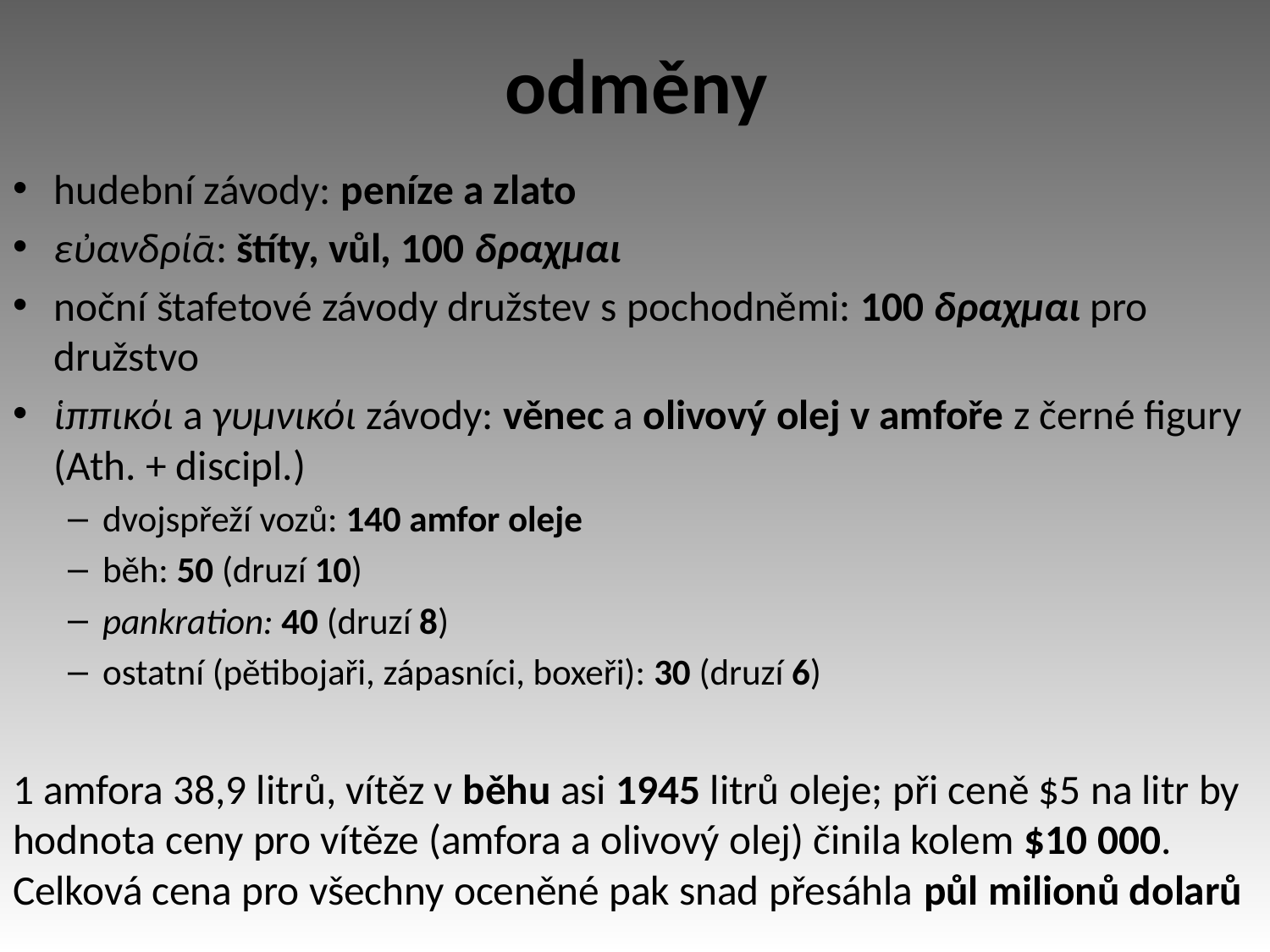

# odměny
hudební závody: peníze a zlato
εὐανδρίᾱ: štíty, vůl, 100 δραχμαι
noční štafetové závody družstev s pochodněmi: 100 δραχμαι pro družstvo
ἱππικόι a γυμνικόι závody: věnec a olivový olej v amfoře z černé figury (Ath. + discipl.)
dvojspřeží vozů: 140 amfor oleje
běh: 50 (druzí 10)
pankration: 40 (druzí 8)
ostatní (pětibojaři, zápasníci, boxeři): 30 (druzí 6)

1 amfora 38,9 litrů, vítěz v běhu asi 1945 litrů oleje; při ceně $5 na litr by hodnota ceny pro vítěze (amfora a olivový olej) činila kolem $10 000. Celková cena pro všechny oceněné pak snad přesáhla půl milionů dolarů